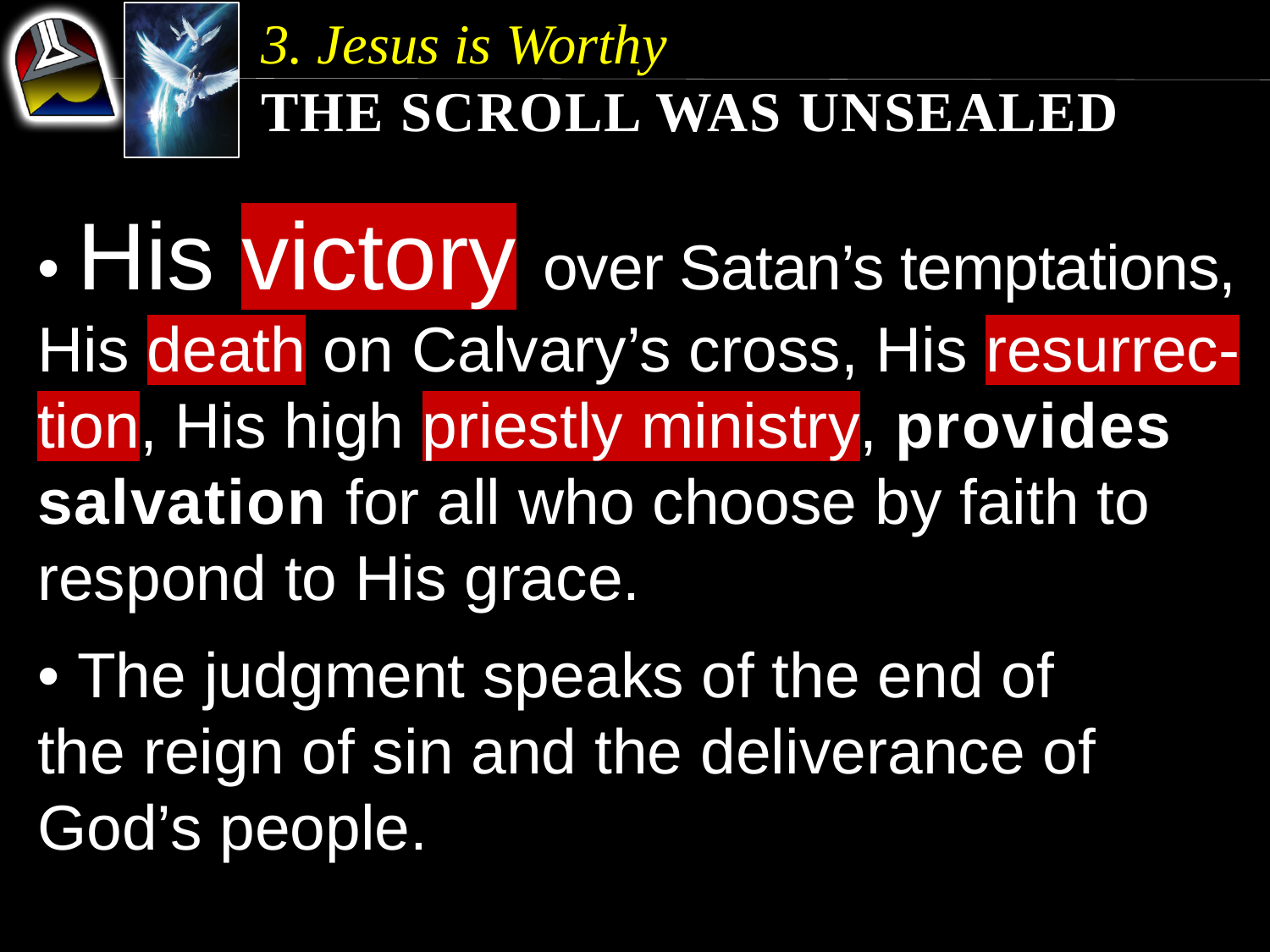

3. Jesus is Worthy
The Scroll was Unsealed
• His victory over Satan’s temptations, His death on Calvary’s cross, His resurrec-tion, His high priestly ministry, provides salvation for all who choose by faith to respond to His grace.
• The judgment speaks of the end of       the reign of sin and the deliverance of God’s people.